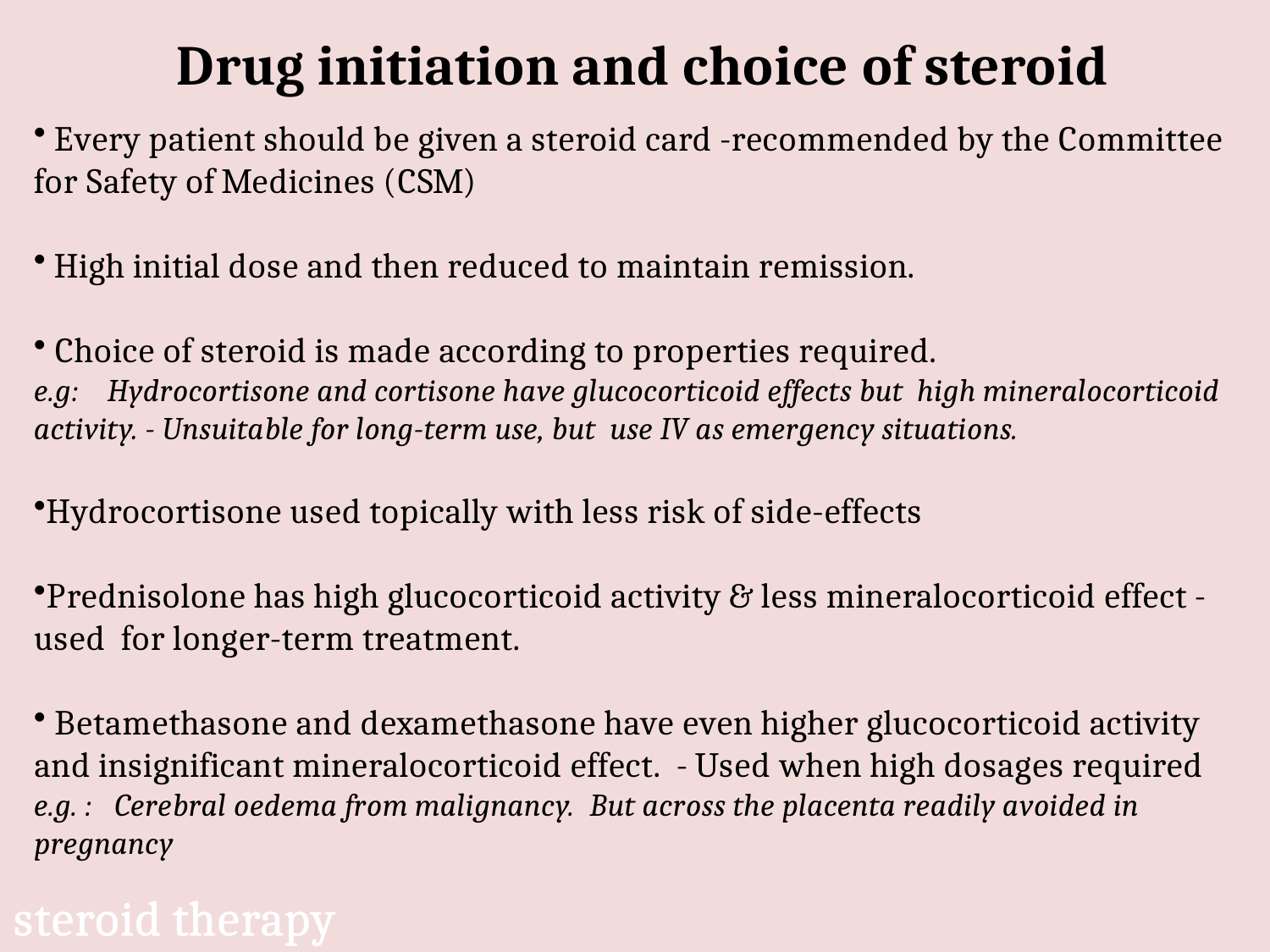

Drug initiation and choice of steroid

 Every patient should be given a steroid card -recommended by the Committee  for Safety of Medicines (CSM)

 High initial dose and then reduced to maintain remission.

 Choice of steroid is made according to properties required.
e.g:    Hydrocortisone and cortisone have glucocorticoid effects but  high mineralocorticoid activity. - Unsuitable for long-term use, but  use IV as emergency situations.

Hydrocortisone used topically with less risk of side-effects

Prednisolone has high glucocorticoid activity & less mineralocorticoid effect -used  for longer-term treatment.

 Betamethasone and dexamethasone have even higher glucocorticoid activity and insignificant mineralocorticoid effect.  - Used when high dosages required
e.g. :   Cerebral oedema from malignancy.  But across the placenta readily avoided in pregnancy
steroid therapy